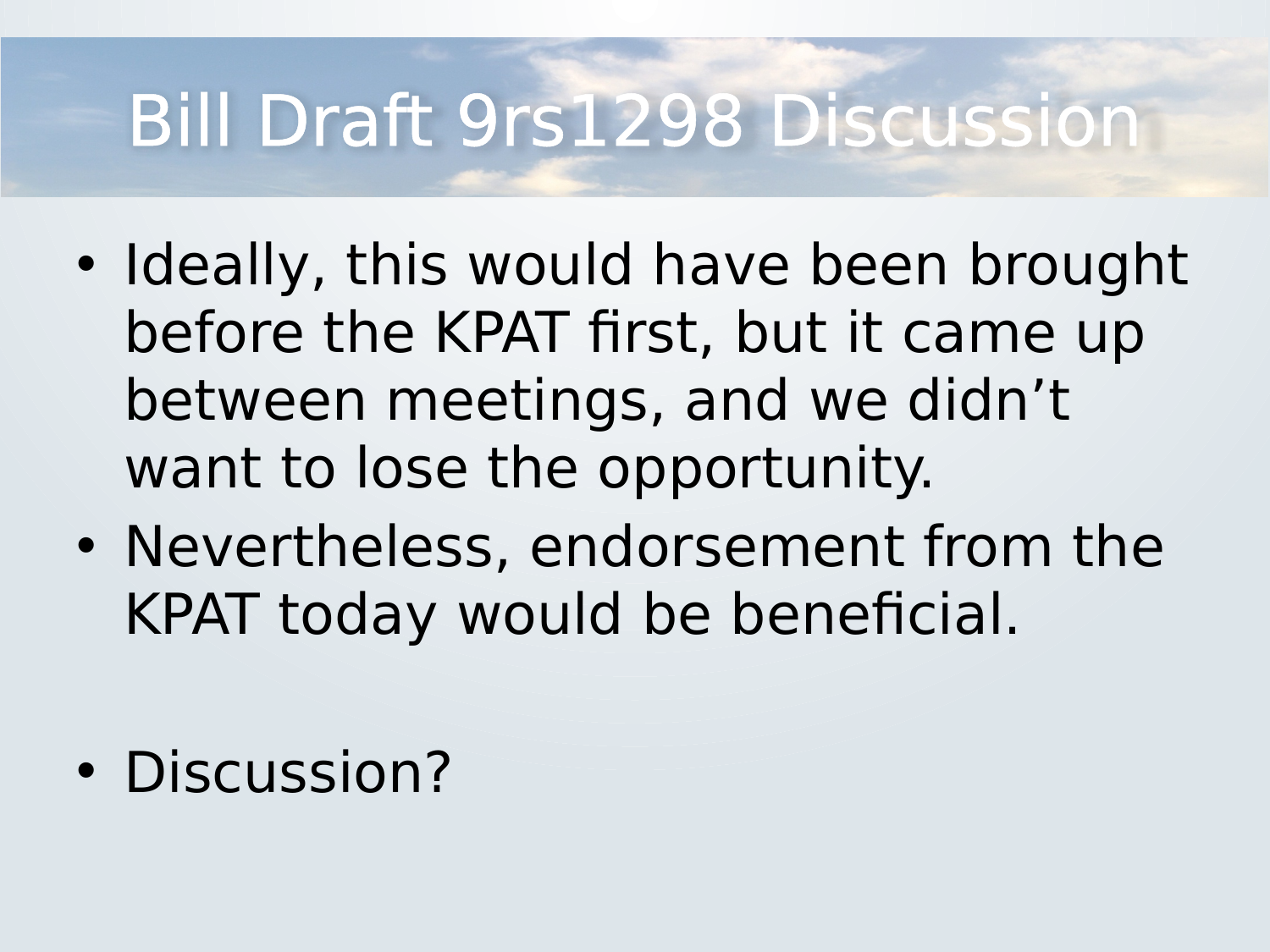

# Bill Draft 9rs1298 Discussion
Ideally, this would have been brought before the KPAT first, but it came up between meetings, and we didn’t want to lose the opportunity.
Nevertheless, endorsement from the KPAT today would be beneficial.

Discussion?